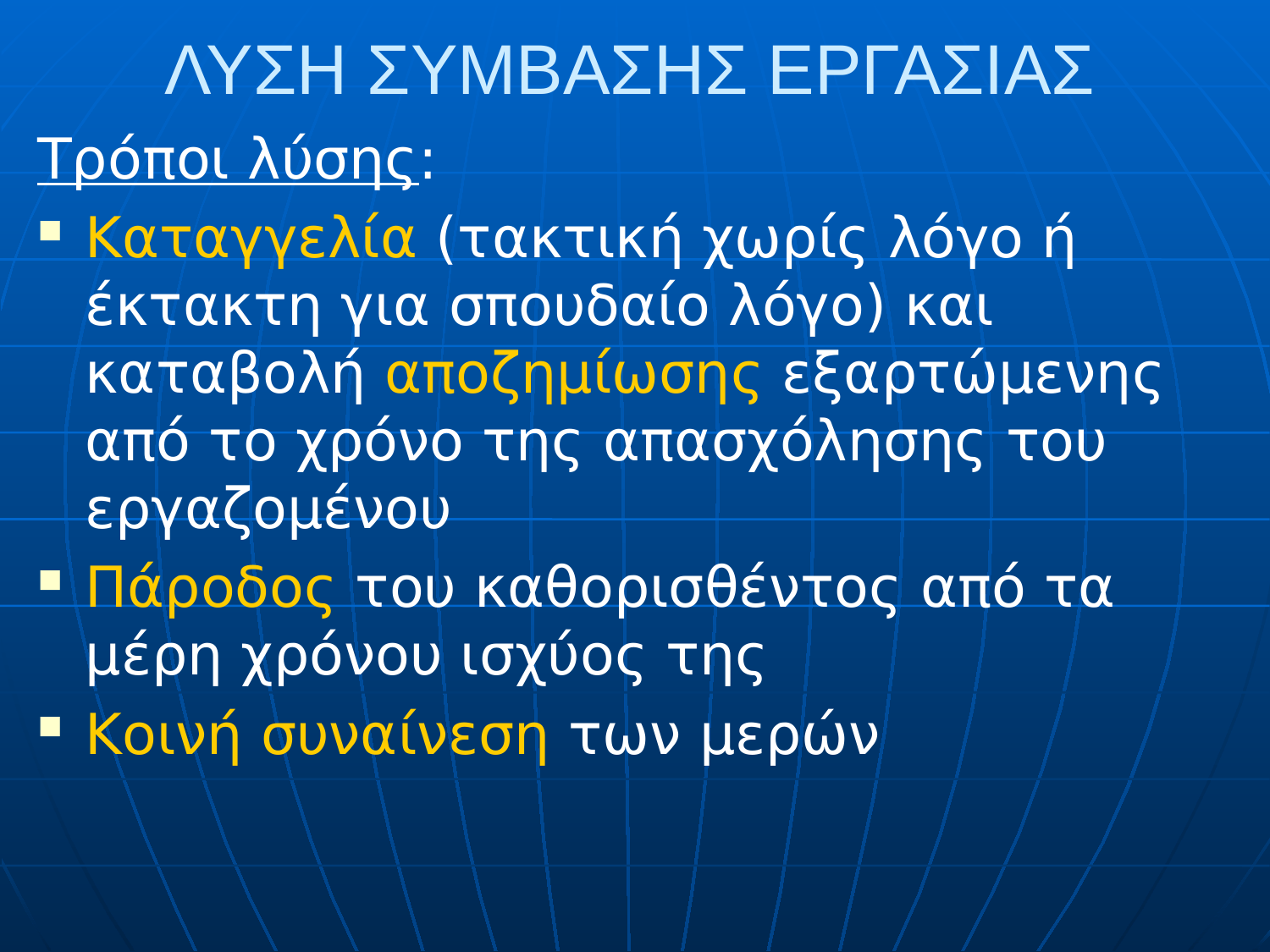

# ΛΥΣΗ ΣΥΜΒΑΣΗΣ ΕΡΓΑΣΙΑΣ
Τρόποι λύσης:
Καταγγελία (τακτική χωρίς λόγο ή έκτακτη για σπουδαίο λόγο) και καταβολή αποζημίωσης εξαρτώμενης από το χρόνο της απασχόλησης του εργαζομένου
Πάροδος του καθορισθέντος από τα μέρη χρόνου ισχύος της
Κοινή συναίνεση των μερών